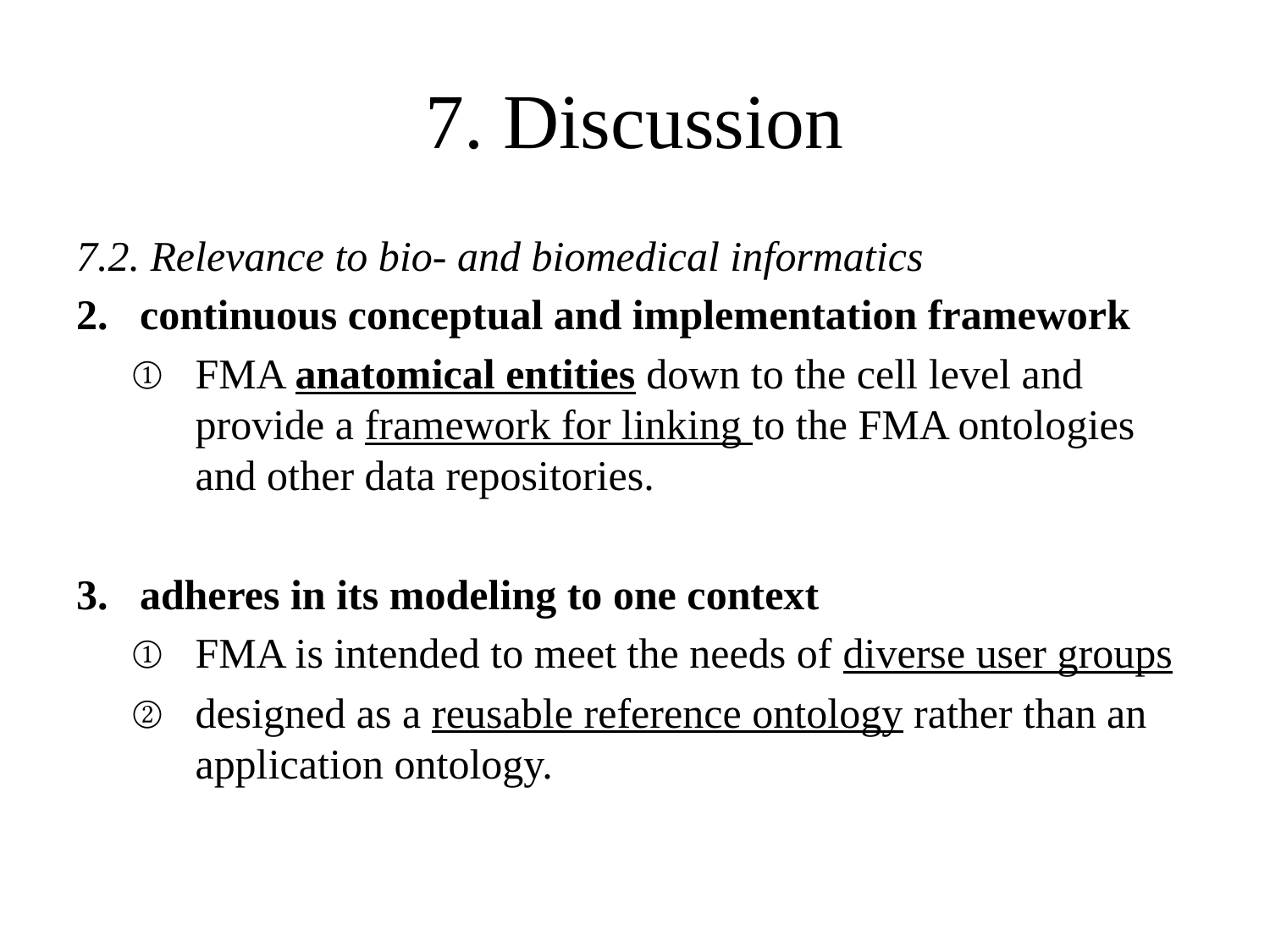

# 7. Discussion
7.2. Relevance to bio- and biomedical informatics
continuous conceptual and implementation framework
FMA anatomical entities down to the cell level and provide a framework for linking to the FMA ontologies and other data repositories.

adheres in its modeling to one context
FMA is intended to meet the needs of diverse user groups
designed as a reusable reference ontology rather than an application ontology.